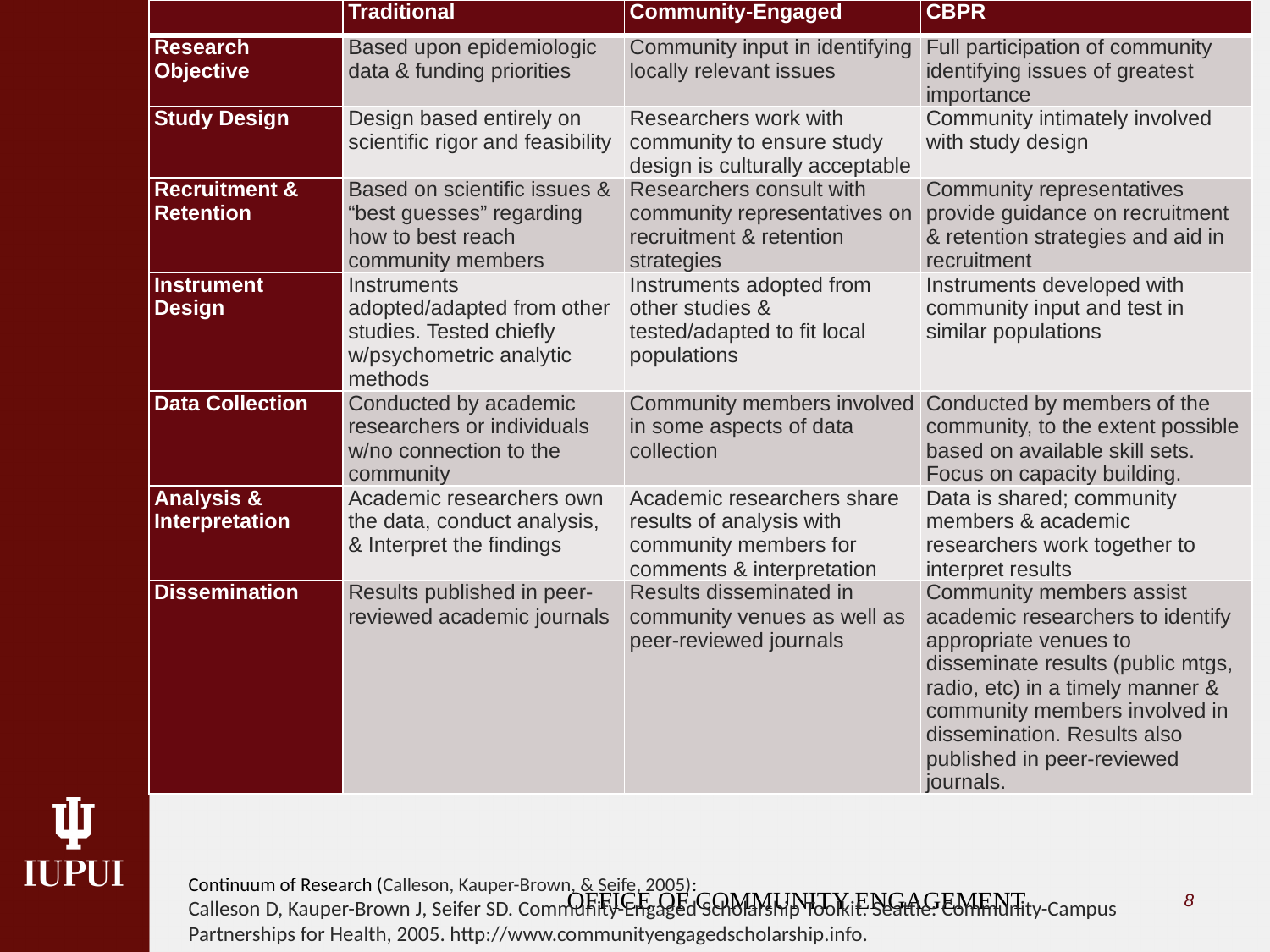

|  | Traditional | Community-Engaged | CBPR |
| --- | --- | --- | --- |
| Research Objective | Based upon epidemiologic data & funding priorities | Community input in identifying locally relevant issues | Full participation of community identifying issues of greatest importance |
| Study Design | Design based entirely on scientific rigor and feasibility | Researchers work with community to ensure study design is culturally acceptable | Community intimately involved with study design |
| Recruitment & Retention | Based on scientific issues & “best guesses” regarding how to best reach community members | Researchers consult with community representatives on recruitment & retention strategies | Community representatives provide guidance on recruitment & retention strategies and aid in recruitment |
| Instrument Design | Instruments adopted/adapted from other studies. Tested chiefly w/psychometric analytic methods | Instruments adopted from other studies & tested/adapted to fit local populations | Instruments developed with community input and test in similar populations |
| Data Collection | Conducted by academic researchers or individuals w/no connection to the community | Community members involved in some aspects of data collection | Conducted by members of the community, to the extent possible based on available skill sets. Focus on capacity building. |
| Analysis & Interpretation | Academic researchers own the data, conduct analysis, & Interpret the findings | Academic researchers share results of analysis with community members for comments & interpretation | Data is shared; community members & academic researchers work together to interpret results |
| Dissemination | Results published in peer-reviewed academic journals | Results disseminated in community venues as well as peer-reviewed journals | Community members assist academic researchers to identify appropriate venues to disseminate results (public mtgs, radio, etc) in a timely manner & community members involved in dissemination. Results also published in peer-reviewed journals. |
Continuum of Research (Calleson, Kauper-Brown, & Seife, 2005):
Calleson D, Kauper-Brown J, Seifer SD. Community-Engaged Scholarship Toolkit. Seattle: Community-Campus Partnerships for Health, 2005. http://www.communityengagedscholarship.info.
OFFICE OF COMMUNITY ENGAGEMENT
8